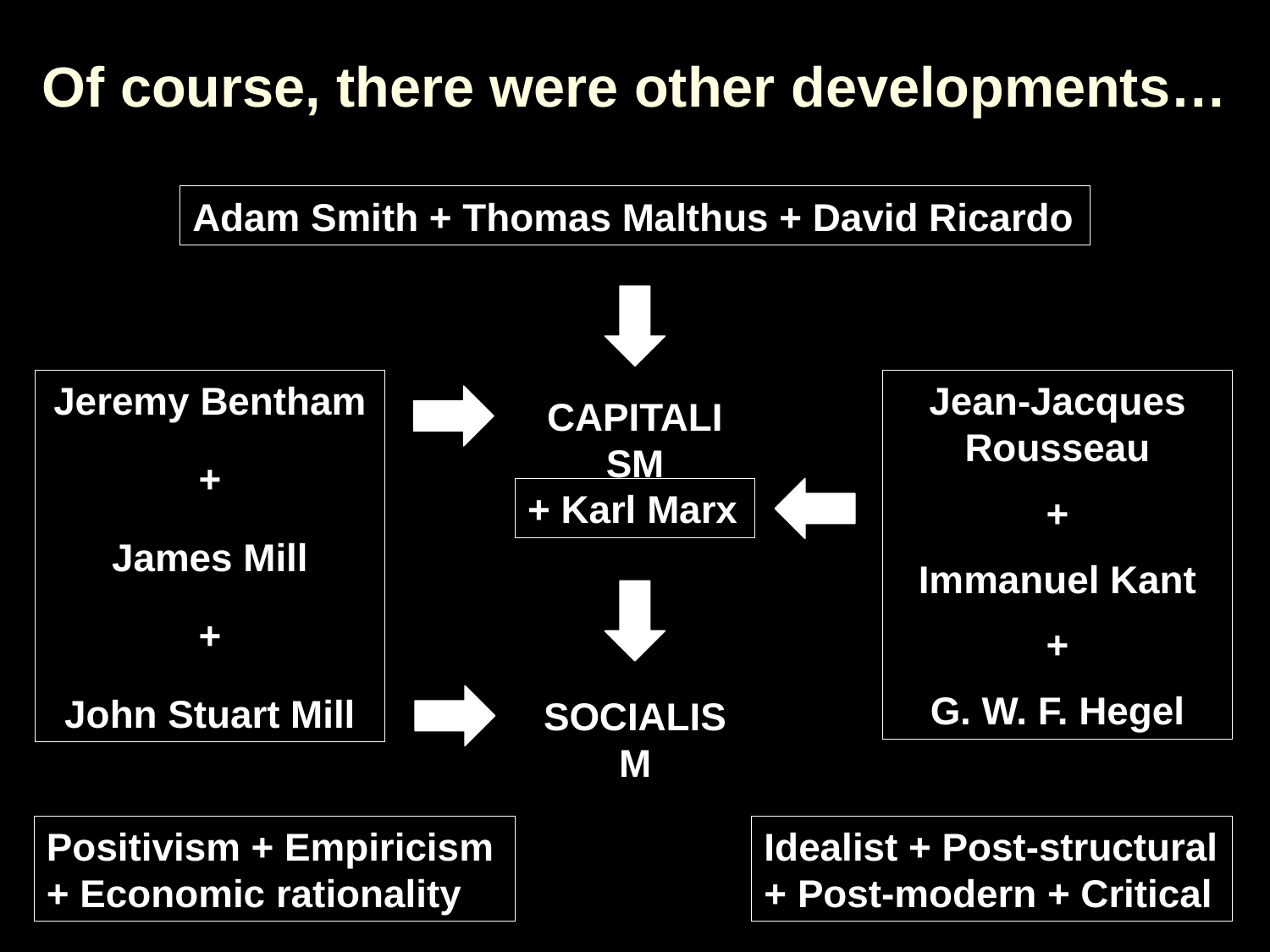

# Of course, there were other developments…
Adam Smith + Thomas Malthus + David Ricardo

Jeremy Bentham
+
James Mill
+
John Stuart Mill
Jean-Jacques Rousseau
+
Immanuel Kant
+
G. W. F. Hegel

Capitalism

+ Karl Marx

Socialism
Idealist + Post-structural
+ Post-modern + Critical
Positivism + Empiricism
+ Economic rationality